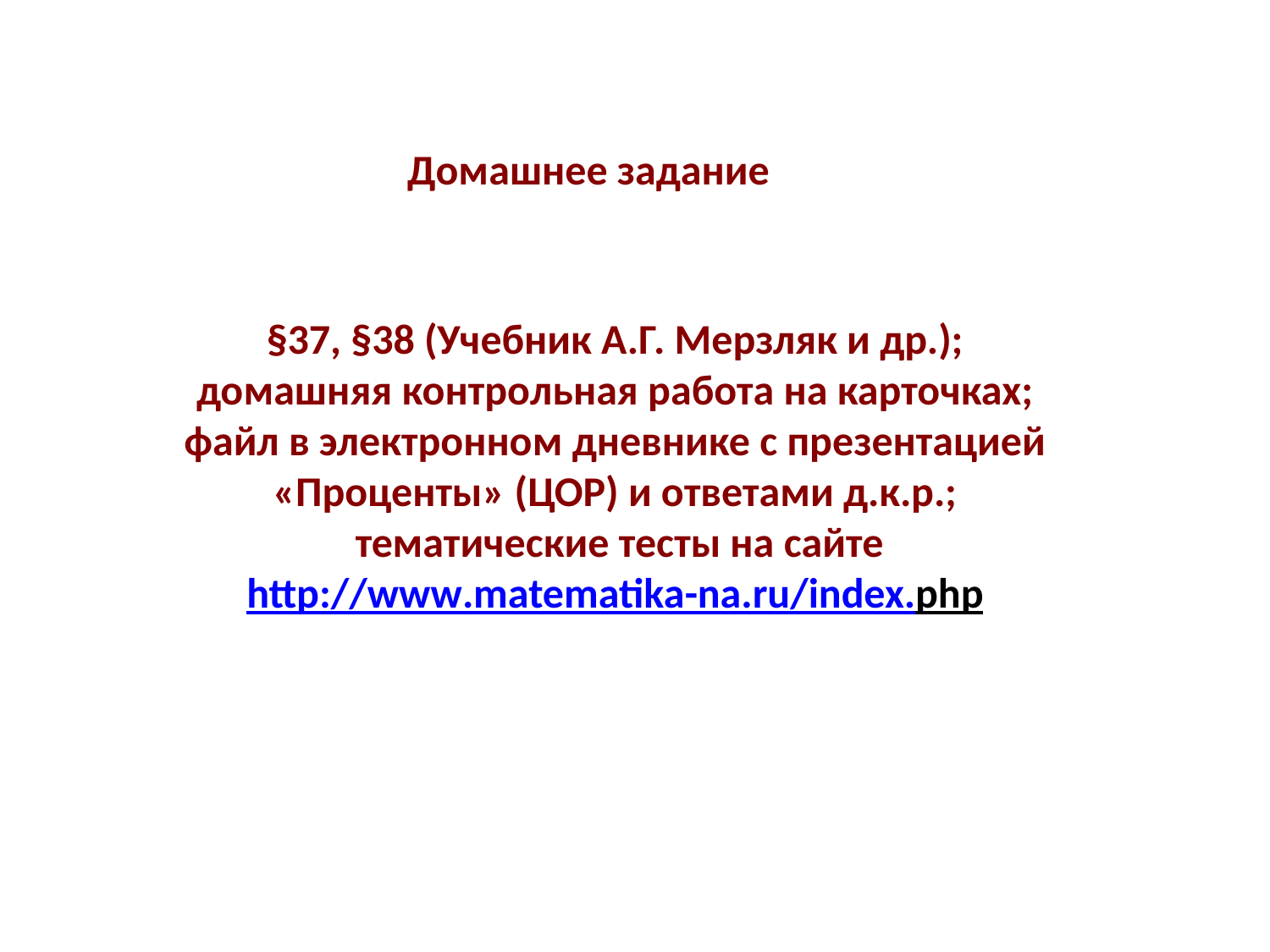

Домашнее задание
§37, §38 (Учебник А.Г. Мерзляк и др.);
 домашняя контрольная работа на карточках;
файл в электронном дневнике с презентацией «Проценты» (ЦОР) и ответами д.к.р.;
 тематические тесты на сайте
 http://www.matematika-na.ru/index.php